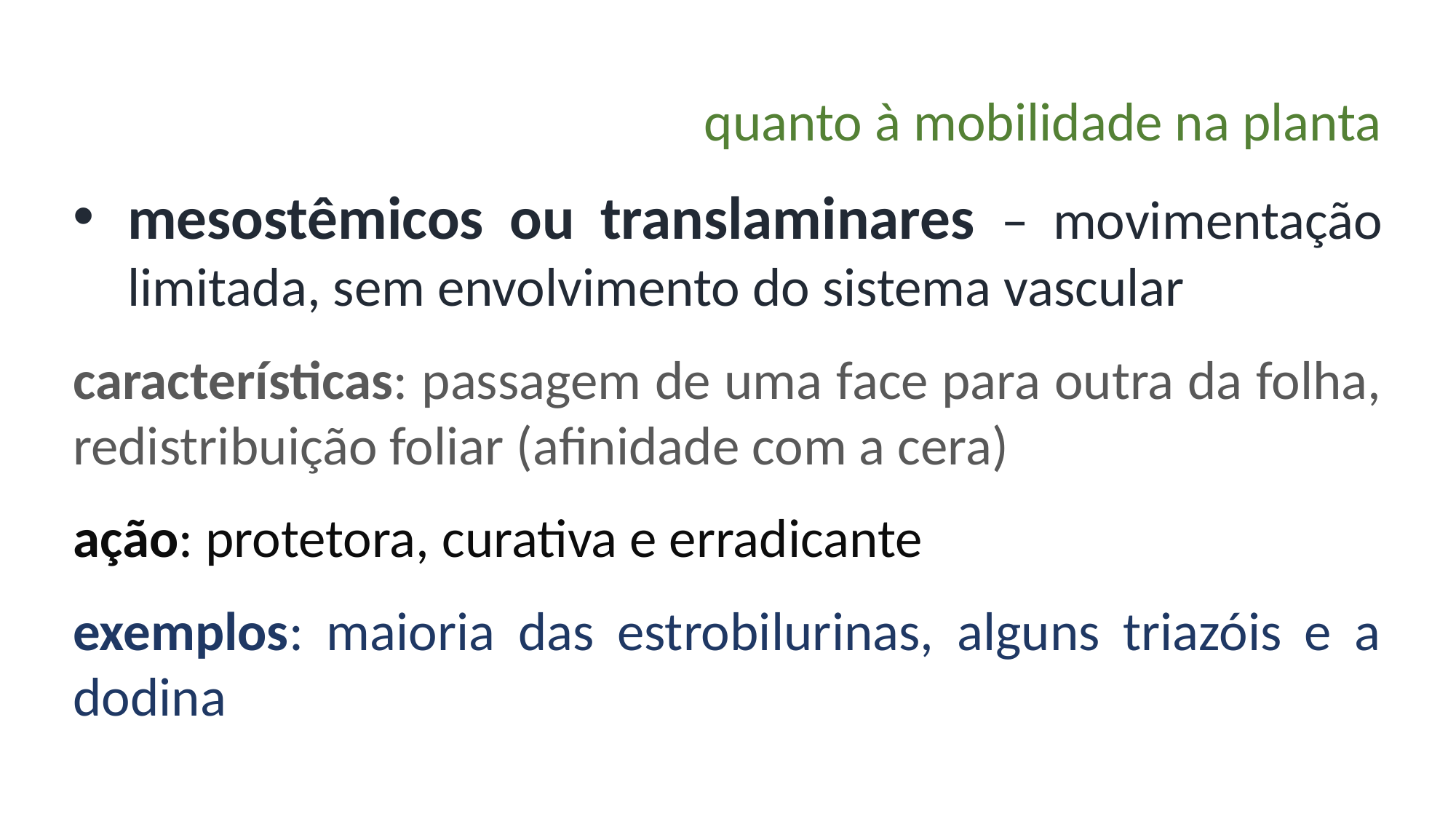

quanto à mobilidade na planta
mesostêmicos ou translaminares – movimentação limitada, sem envolvimento do sistema vascular
características: passagem de uma face para outra da folha, redistribuição foliar (afinidade com a cera)
ação: protetora, curativa e erradicante
exemplos: maioria das estrobilurinas, alguns triazóis e a dodina